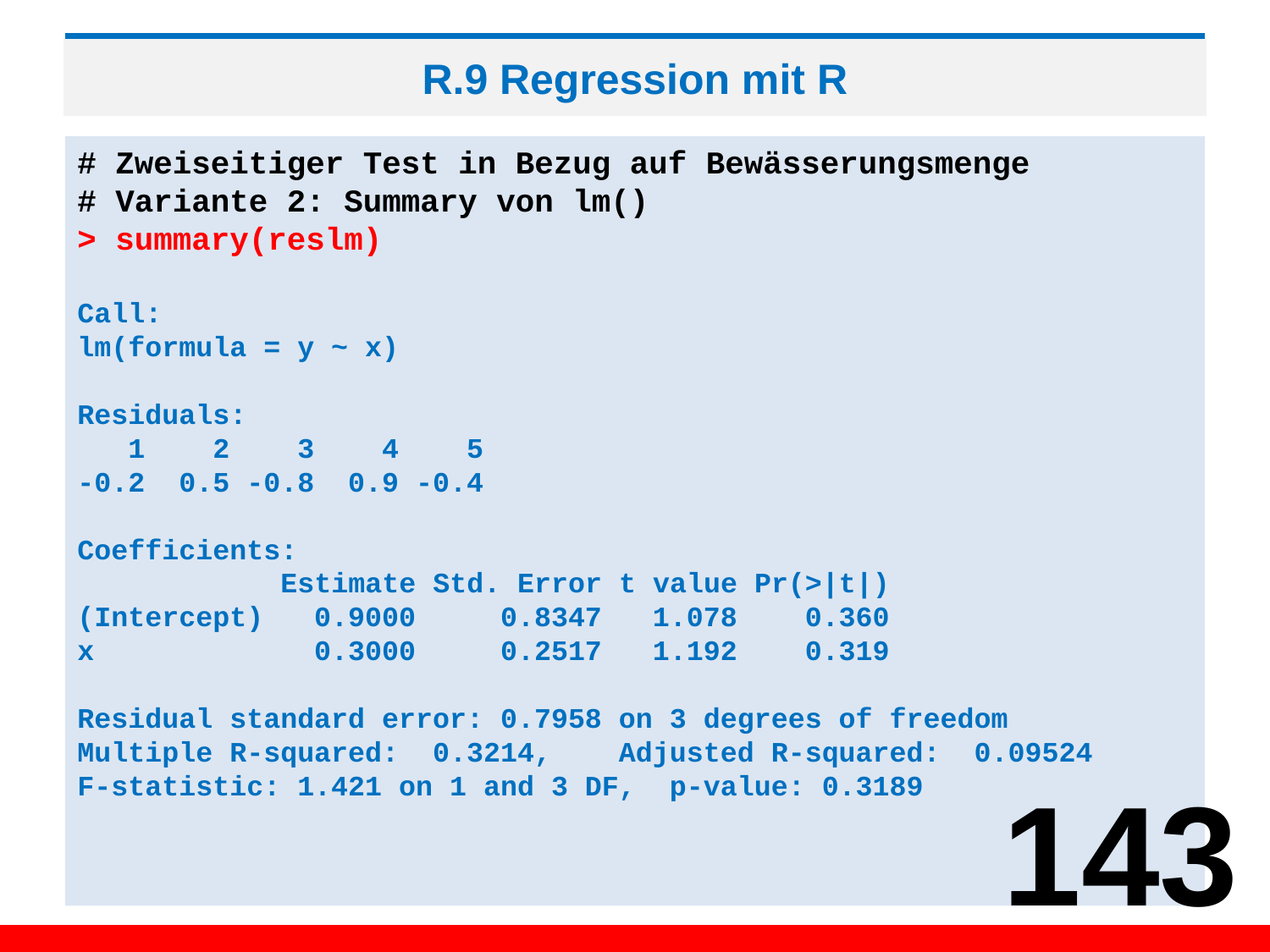

# R.9 Regression mit R

# Zweiseitiger Test in Bezug auf Bewässerungsmenge
# Variante 2: Summary von lm()
> summary(reslm)

Call:
lm(formula = y ~ x)

Residuals:
   1    2    3    4    5
-0.2  0.5 -0.8  0.9 -0.4

Coefficients:
            Estimate Std. Error t value Pr(>|t|)
(Intercept)   0.9000     0.8347   1.078    0.360
x             0.3000     0.2517   1.192    0.319

Residual standard error: 0.7958 on 3 degrees of freedom
Multiple R-squared:  0.3214,    Adjusted R-squared:  0.09524
F-statistic: 1.421 on 1 and 3 DF,  p-value: 0.3189
143